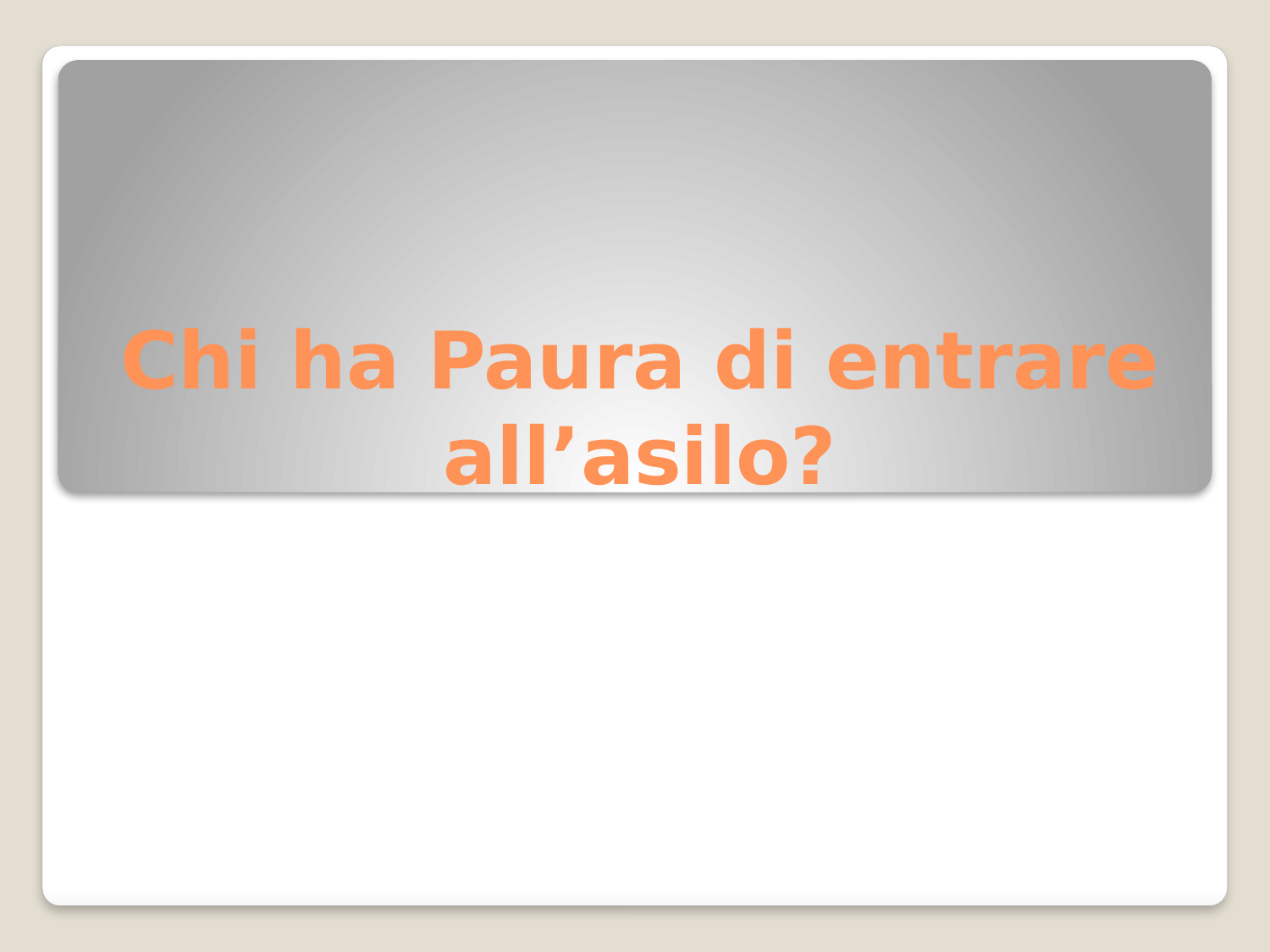

# Chi ha Paura di entrare all’asilo?